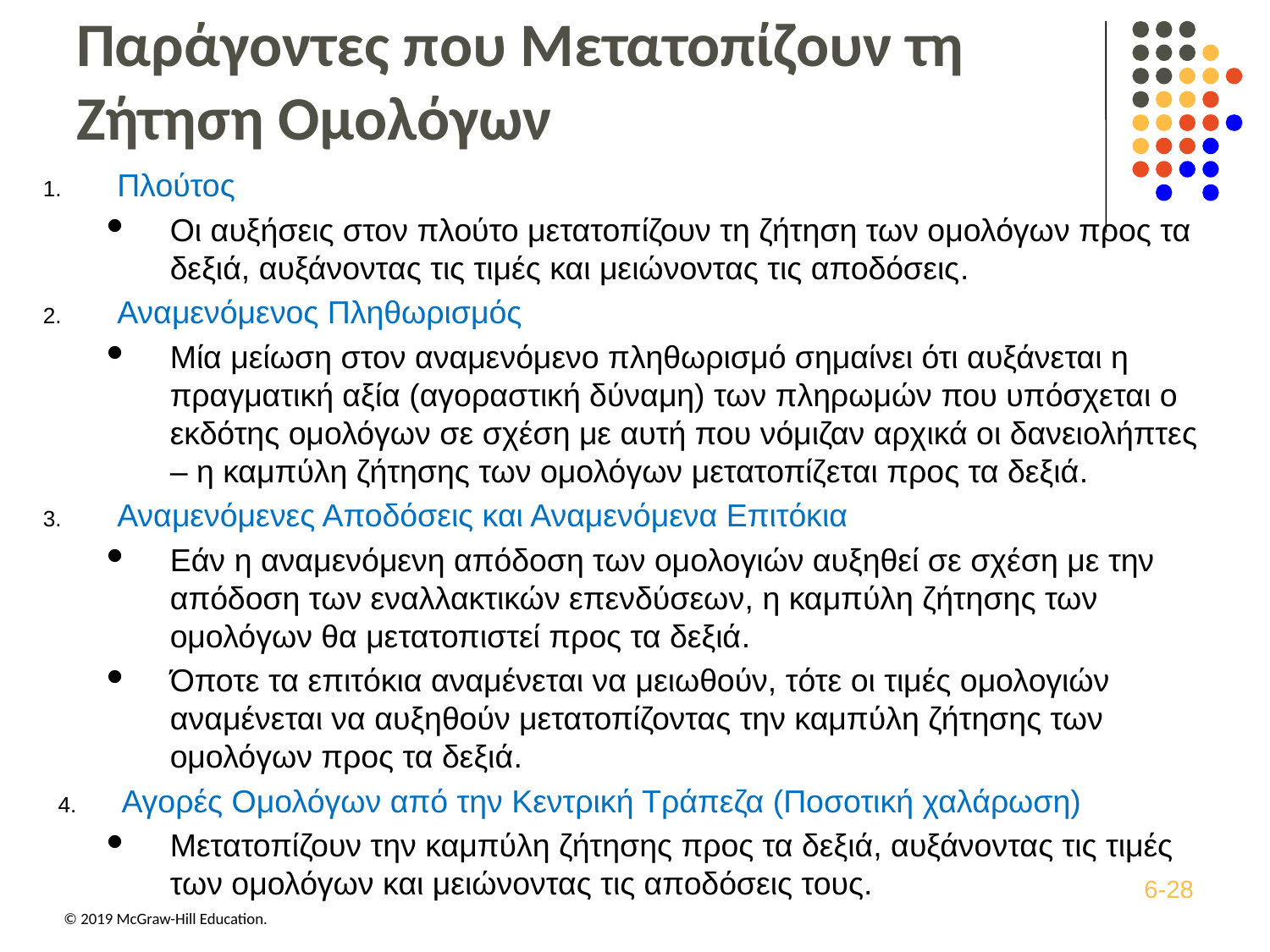

# Παράγοντες που Μετατοπίζουν τη Ζήτηση Ομολόγων
Πλούτος
Οι αυξήσεις στον πλούτο μετατοπίζουν τη ζήτηση των ομολόγων προς τα δεξιά, αυξάνοντας τις τιμές και μειώνοντας τις αποδόσεις.
Αναμενόμενος Πληθωρισμός
Μία μείωση στον αναμενόμενο πληθωρισμό σημαίνει ότι αυξάνεται η πραγματική αξία (αγοραστική δύναμη) των πληρωμών που υπόσχεται ο εκδότης ομολόγων σε σχέση με αυτή που νόμιζαν αρχικά οι δανειολήπτες – η καμπύλη ζήτησης των ομολόγων μετατοπίζεται προς τα δεξιά.
Αναμενόμενες Αποδόσεις και Αναμενόμενα Επιτόκια
Εάν η αναμενόμενη απόδοση των ομολογιών αυξηθεί σε σχέση με την απόδοση των εναλλακτικών επενδύσεων, η καμπύλη ζήτησης των ομολόγων θα μετατοπιστεί προς τα δεξιά.
Όποτε τα επιτόκια αναμένεται να μειωθούν, τότε οι τιμές ομολογιών αναμένεται να αυξηθούν μετατοπίζοντας την καμπύλη ζήτησης των ομολόγων προς τα δεξιά.
Αγορές Ομολόγων από την Κεντρική Τράπεζα (Ποσοτική χαλάρωση)
Μετατοπίζουν την καμπύλη ζήτησης προς τα δεξιά, αυξάνοντας τις τιμές των ομολόγων και μειώνοντας τις αποδόσεις τους.
6-28